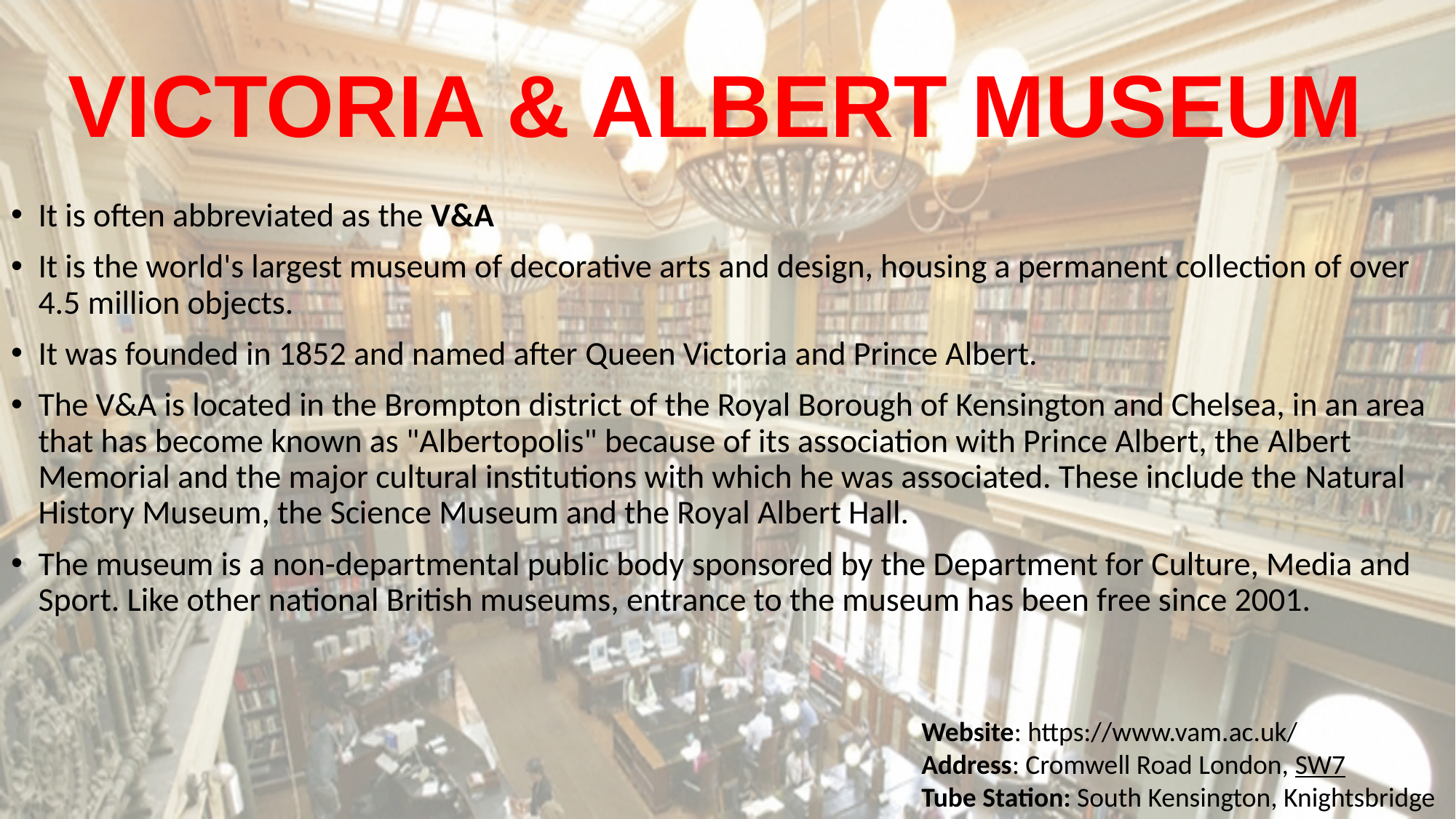

# VICTORIA & ALBERT MUSEUM
It is often abbreviated as the V&A
It is the world's largest museum of decorative arts and design, housing a permanent collection of over 4.5 million objects.
It was founded in 1852 and named after Queen Victoria and Prince Albert.
The V&A is located in the Brompton district of the Royal Borough of Kensington and Chelsea, in an area that has become known as "Albertopolis" because of its association with Prince Albert, the Albert Memorial and the major cultural institutions with which he was associated. These include the Natural History Museum, the Science Museum and the Royal Albert Hall.
The museum is a non-departmental public body sponsored by the Department for Culture, Media and Sport. Like other national British museums, entrance to the museum has been free since 2001.
Website: https://www.vam.ac.uk/
Address: Cromwell Road London, SW7
Tube Station: South Kensington, Knightsbridge